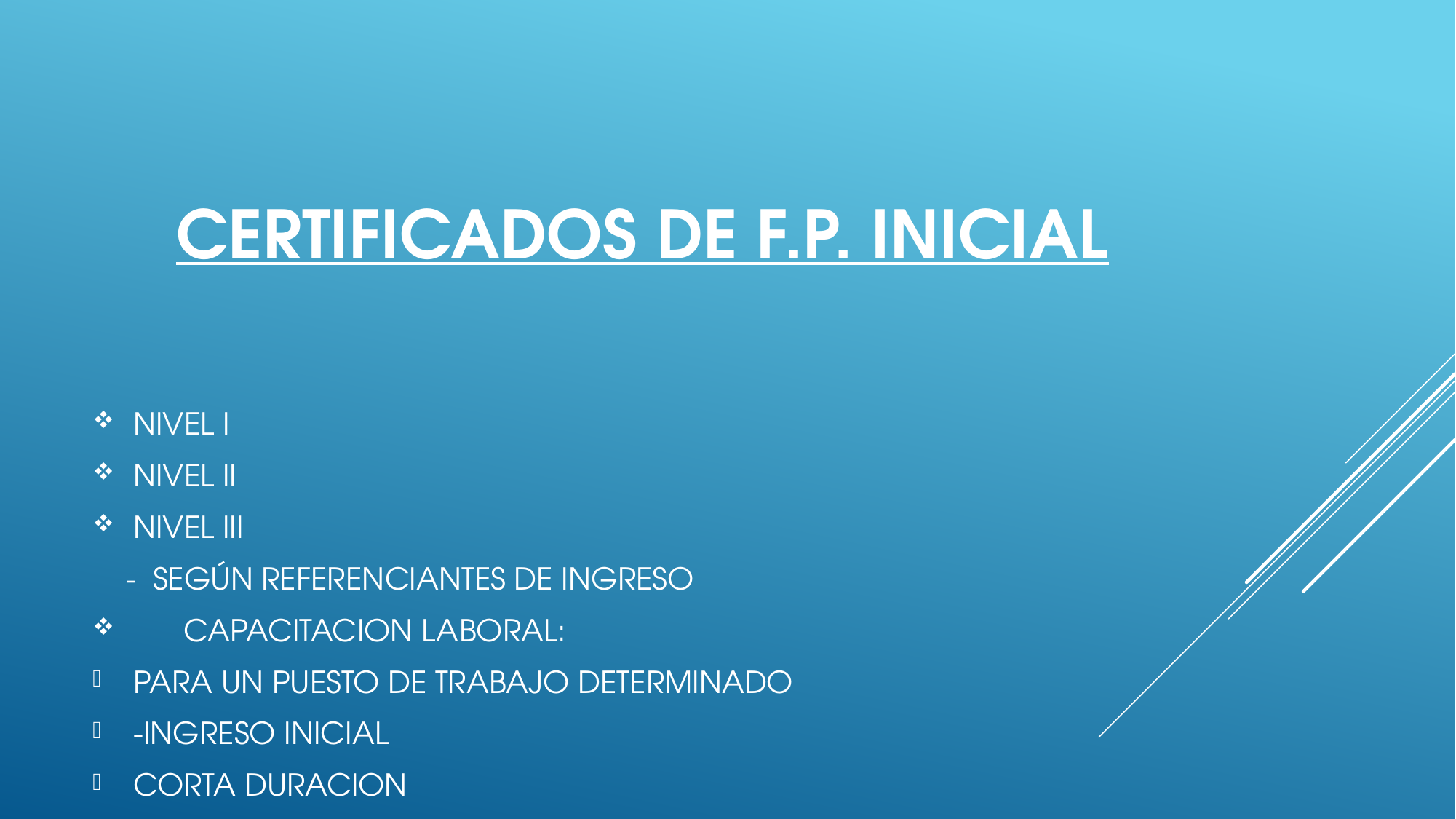

# CERTIFICADOS DE F.P. INICIAL
NIVEL I
NIVEL II
NIVEL III
    -  SEGÚN REFERENCIANTES DE INGRESO
      CAPACITACION LABORAL:
PARA UN PUESTO DE TRABAJO DETERMINADO
-INGRESO INICIAL
CORTA DURACION